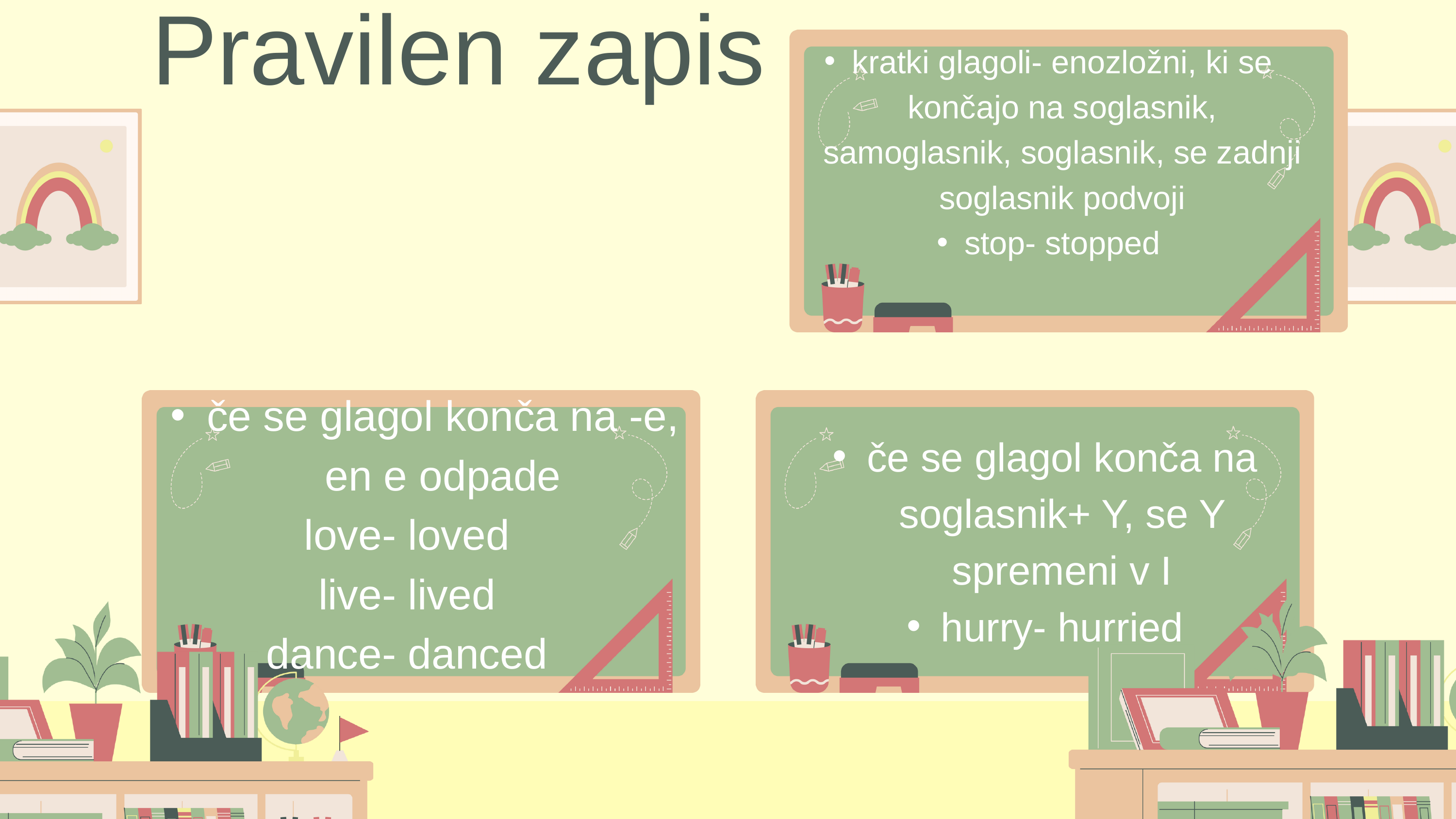

Pravilen zapis

kratki glagoli- enozložni, ki se končajo na soglasnik, samoglasnik, soglasnik, se zadnji soglasnik podvoji
stop- stopped

če se glagol konča na -e, en e odpade
love- loved
live- lived
dance- danced

če se glagol konča na soglasnik+ Y, se Y spremeni v I
hurry- hurried